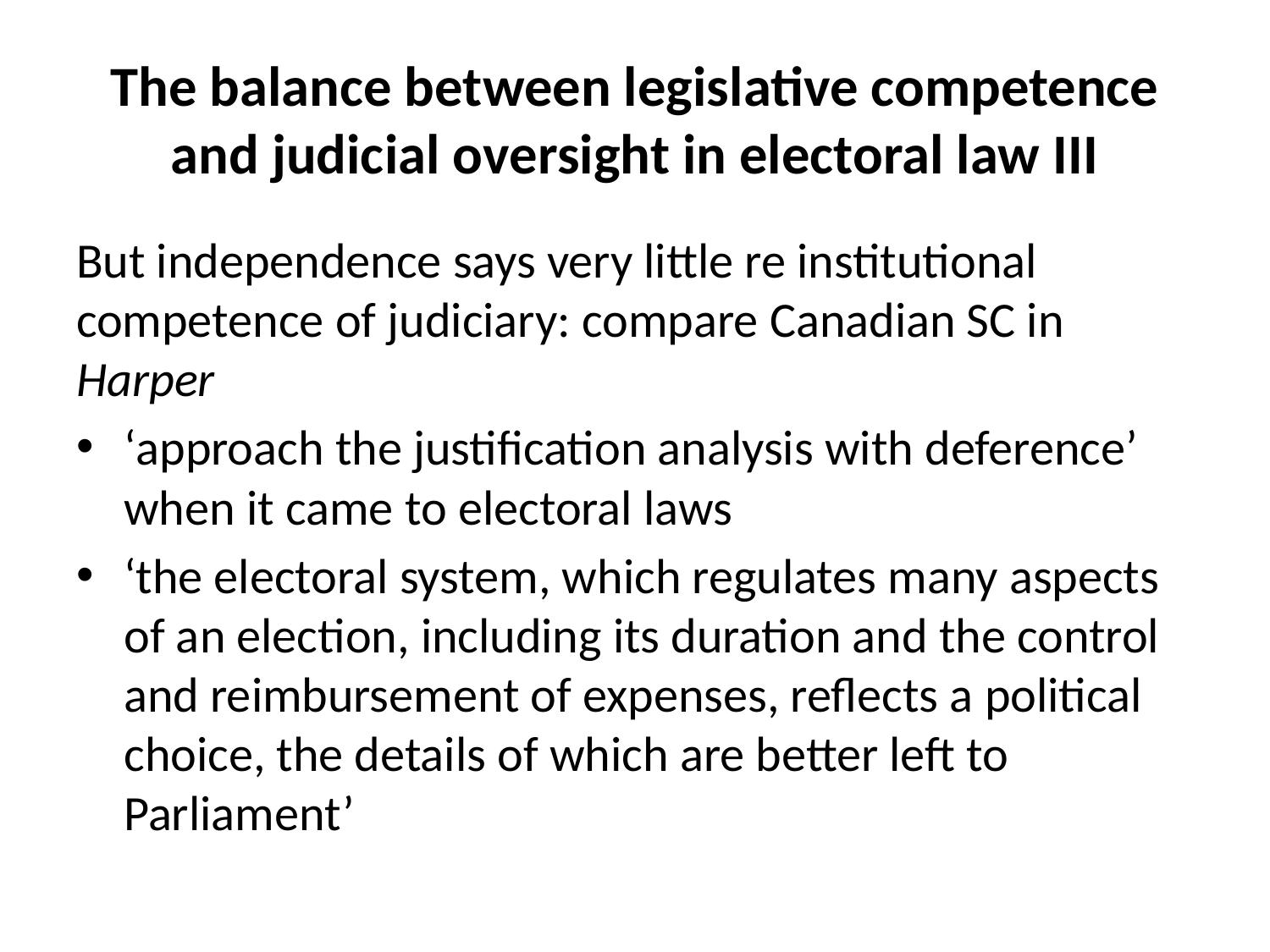

# The balance between legislative competence and judicial oversight in electoral law III
But independence says very little re institutional competence of judiciary: compare Canadian SC in Harper
‘approach the justification analysis with deference’ when it came to electoral laws
‘the electoral system, which regulates many aspects of an election, including its duration and the control and reimbursement of expenses, reflects a political choice, the details of which are better left to Parliament’